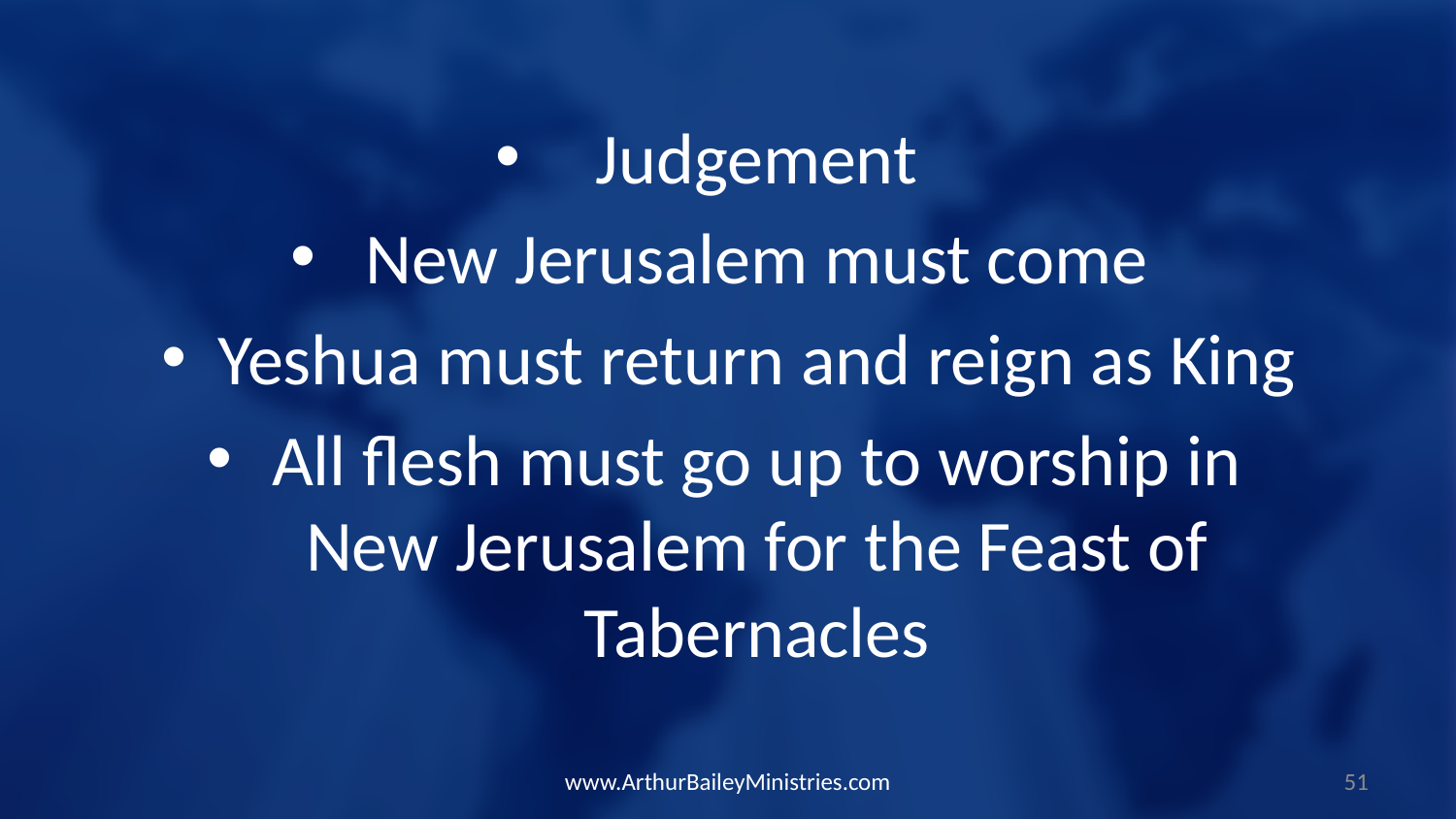

Judgement
New Jerusalem must come
Yeshua must return and reign as King
All flesh must go up to worship in New Jerusalem for the Feast of Tabernacles

www.ArthurBaileyMinistries.com
51